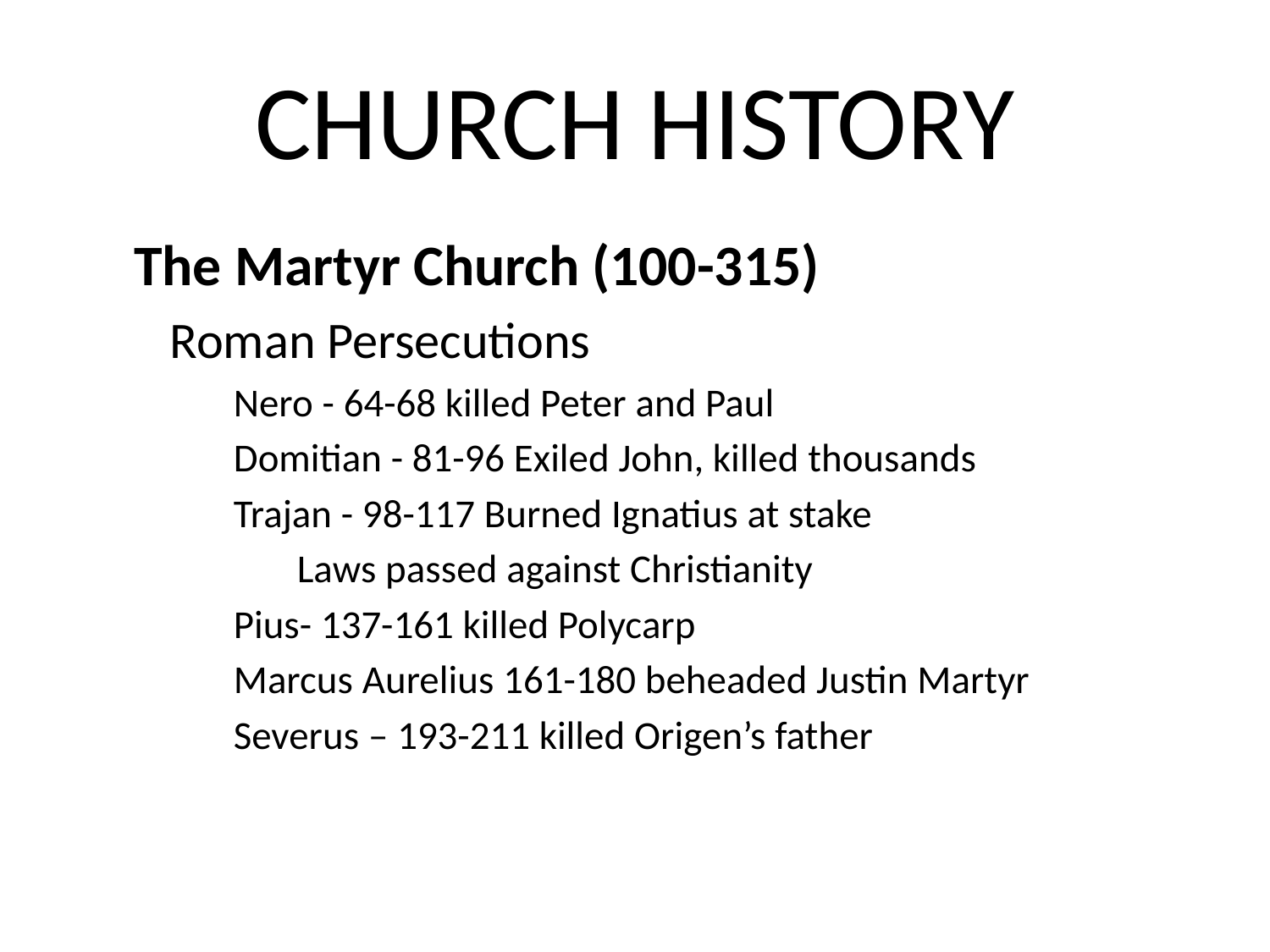

# CHURCH HISTORY
The Martyr Church (100-315)
	Roman Persecutions
		Nero - 64-68 killed Peter and Paul
		Domitian - 81-96 Exiled John, killed thousands
		Trajan - 98-117 Burned Ignatius at stake
			Laws passed against Christianity
		Pius- 137-161 killed Polycarp
		Marcus Aurelius 161-180 beheaded Justin Martyr
		Severus – 193-211 killed Origen’s father